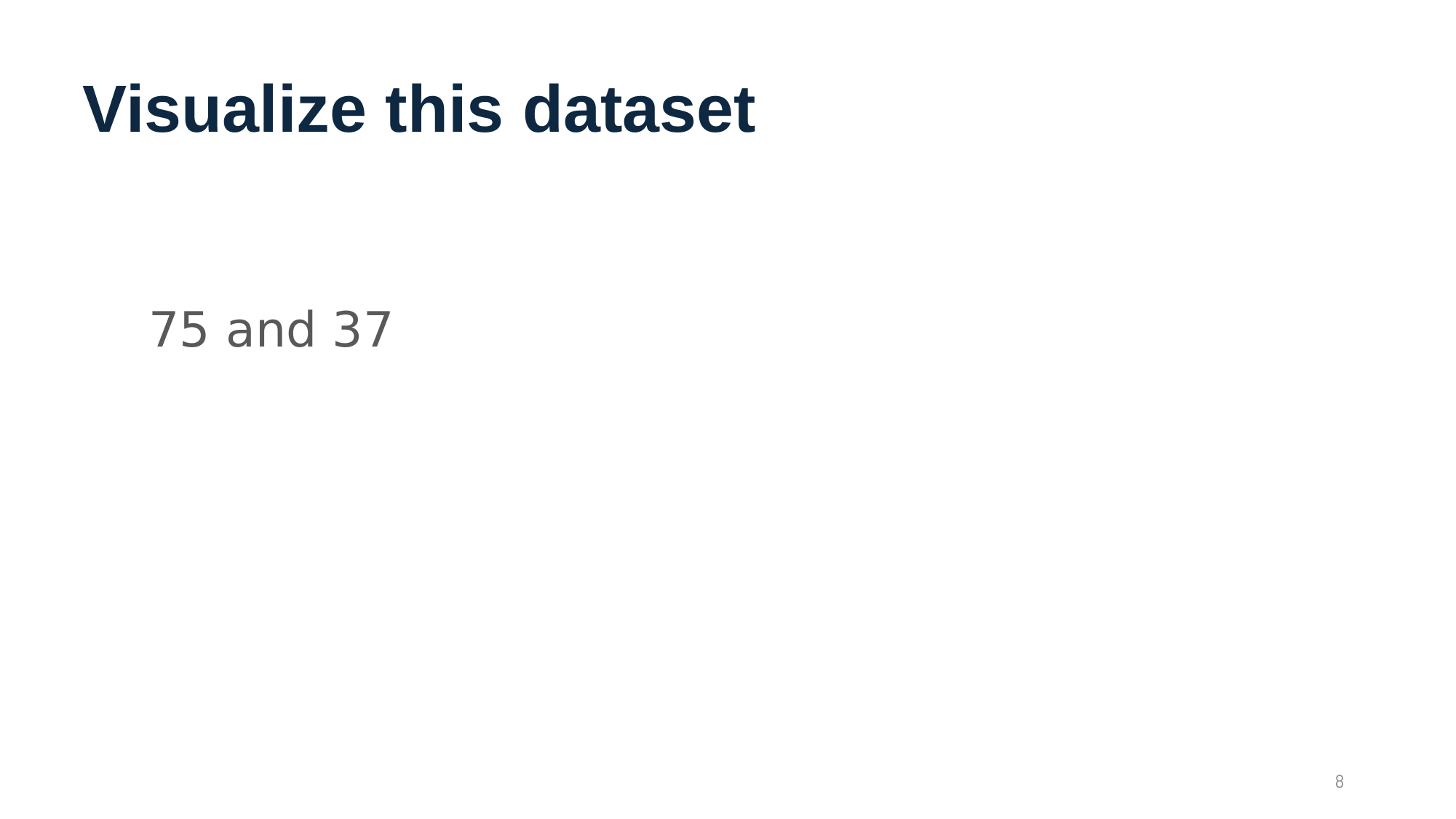

Visualize this dataset
75 and 37
8